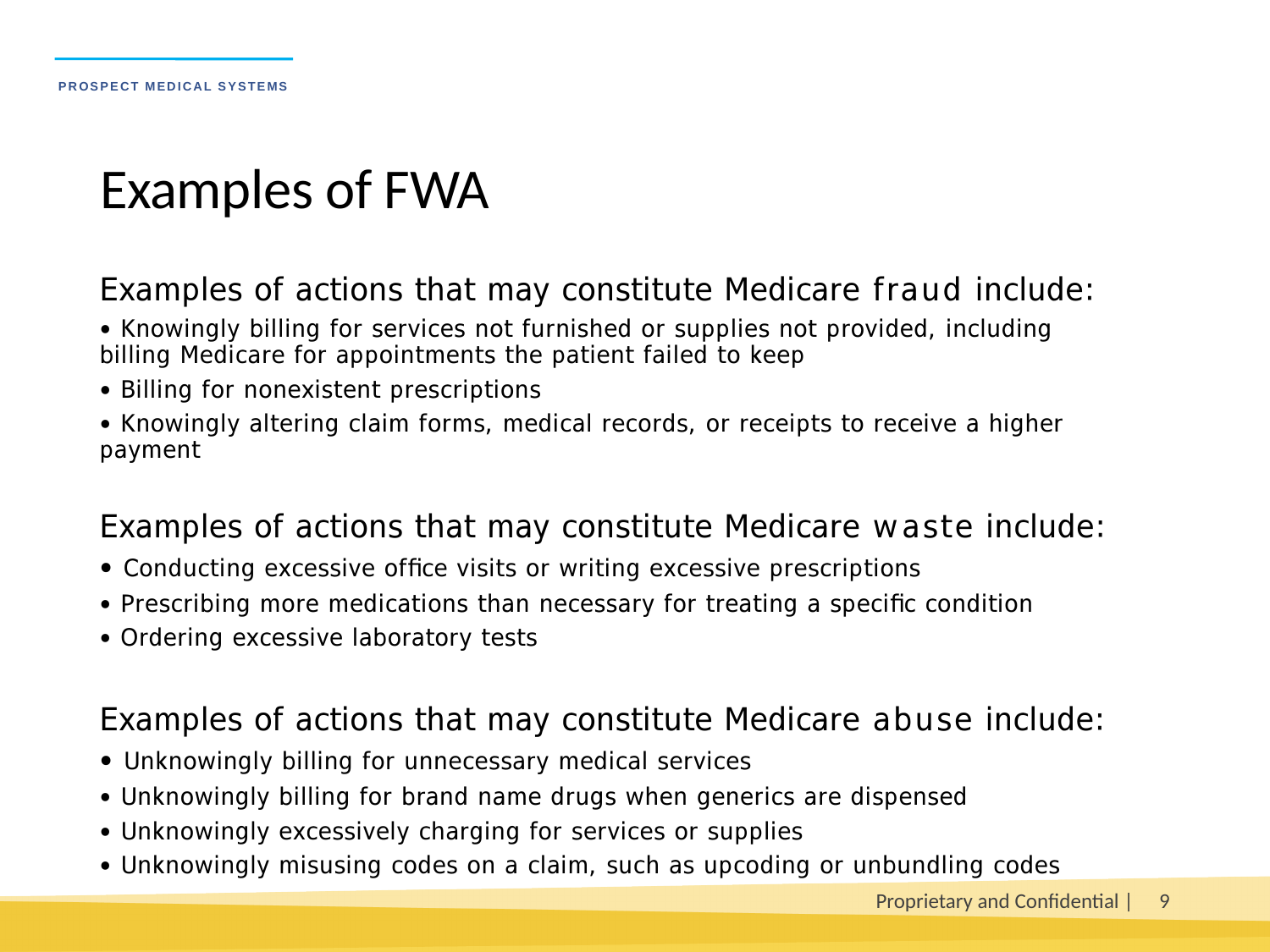

# Examples of FWA
Examples of actions that may constitute Medicare fraud include:
• Knowingly billing for services not furnished or supplies not provided, including billing Medicare for appointments the patient failed to keep
• Billing for nonexistent prescriptions
• Knowingly altering claim forms, medical records, or receipts to receive a higher payment

Examples of actions that may constitute Medicare waste include:
• Conducting excessive office visits or writing excessive prescriptions
• Prescribing more medications than necessary for treating a specific condition
• Ordering excessive laboratory tests

Examples of actions that may constitute Medicare abuse include:
• Unknowingly billing for unnecessary medical services
• Unknowingly billing for brand name drugs when generics are dispensed
• Unknowingly excessively charging for services or supplies
• Unknowingly misusing codes on a claim, such as upcoding or unbundling codes

Proprietary and Confidential |
9